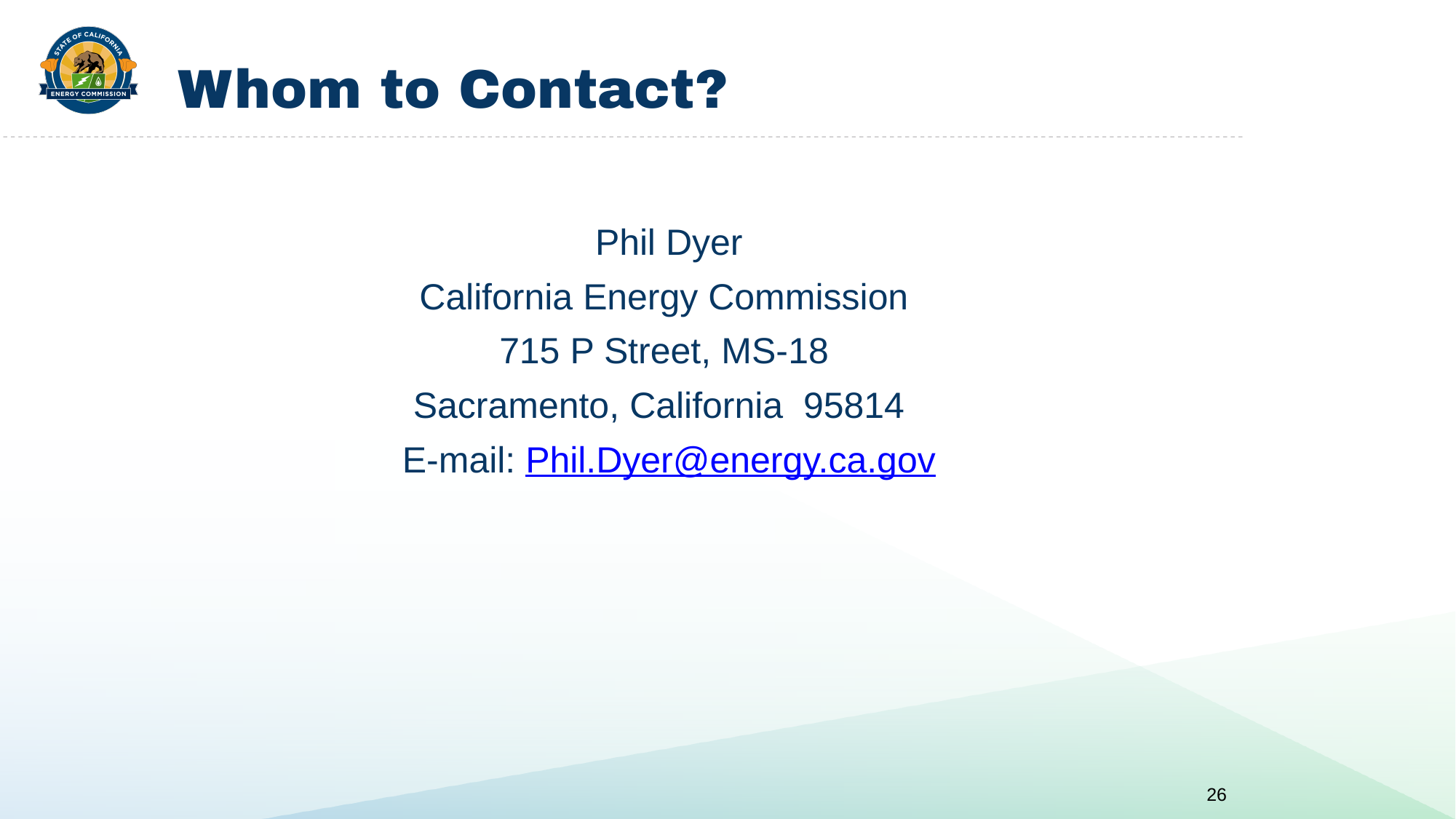

# Whom to Contact?
Phil Dyer
California Energy Commission
715 P Street, MS-18
Sacramento, California  95814
E-mail: Phil.Dyer@energy.ca.gov

26